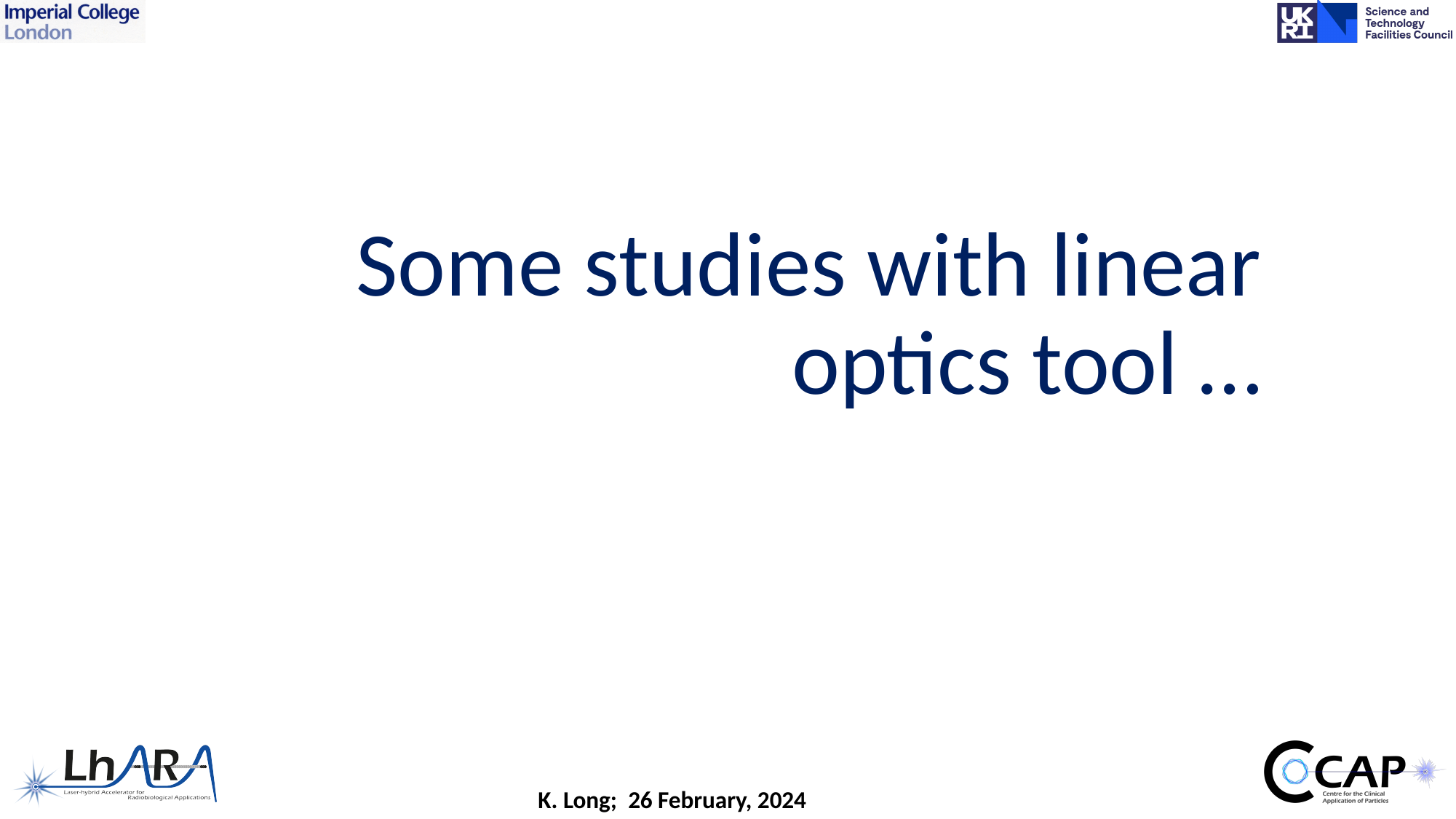

# Some studies with linear optics tool …